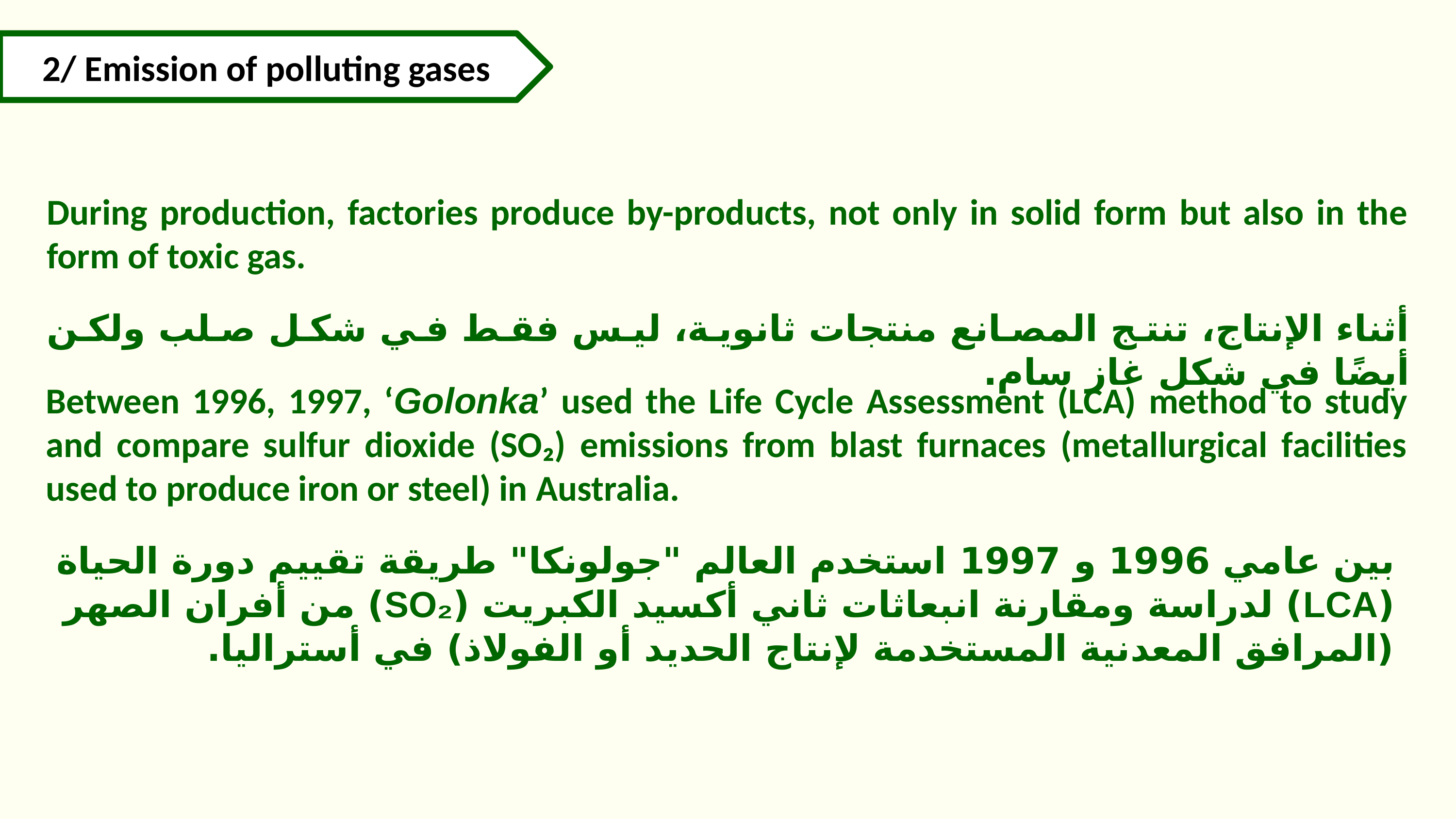

2/ Emission of polluting gases
During production, factories produce by-products, not only in solid form but also in the form of toxic gas.
أثناء الإنتاج، تنتج المصانع منتجات ثانوية، ليس فقط في شكل صلب ولكن أيضًا في شكل غاز سام.
Between 1996, 1997, ‘Golonka’ used the Life Cycle Assessment (LCA) method to study and compare sulfur dioxide (SO₂) emissions from blast furnaces (metallurgical facilities used to produce iron or steel) in Australia.
بين عامي 1996 و 1997 استخدم العالم "جولونكا" طريقة تقييم دورة الحياة (LCA) لدراسة ومقارنة انبعاثات ثاني أكسيد الكبريت (SO₂) من أفران الصهر (المرافق المعدنية المستخدمة لإنتاج الحديد أو الفولاذ) في أستراليا.